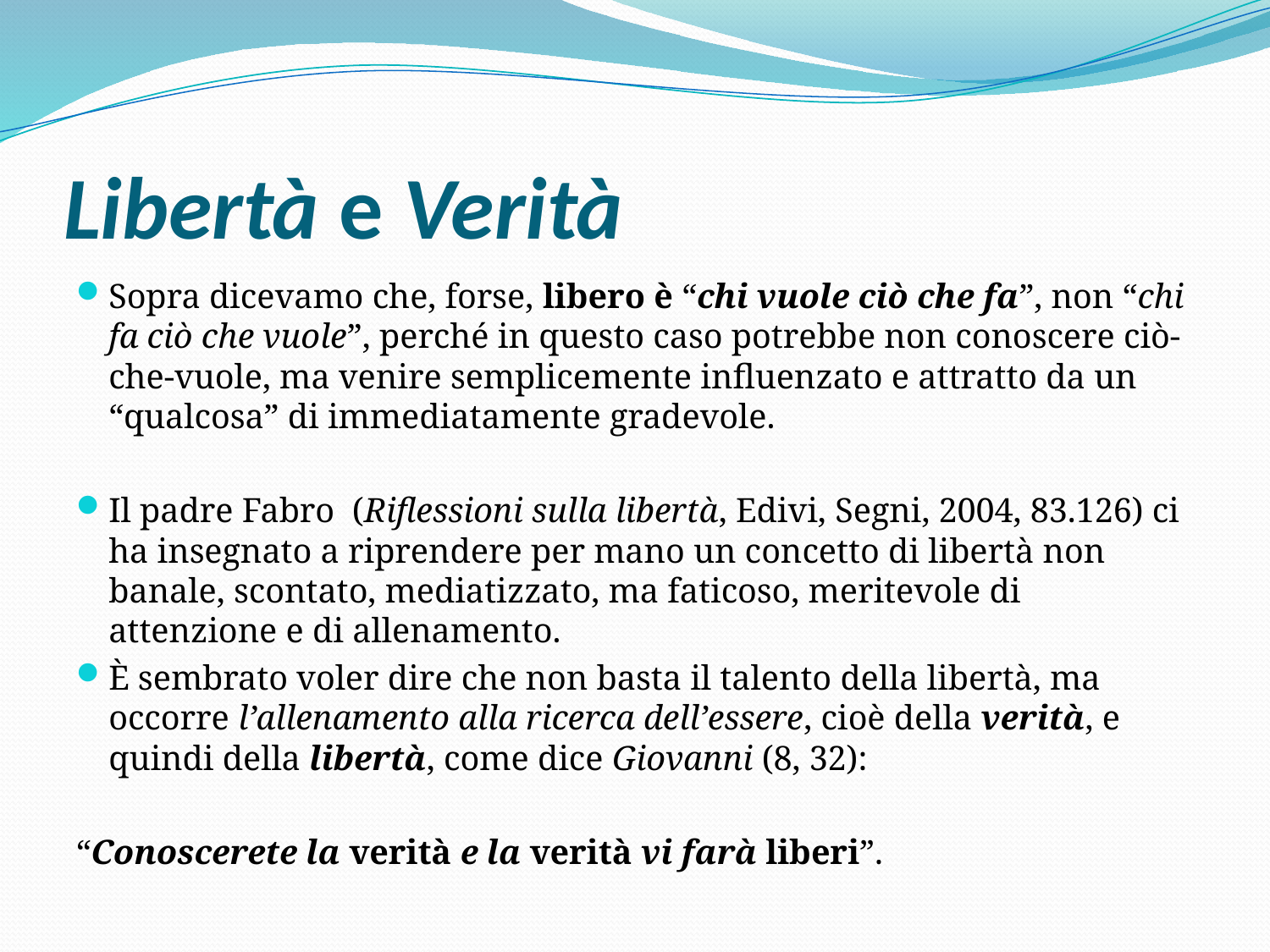

# Libertà e Verità
Sopra dicevamo che, forse, libero è “chi vuole ciò che fa”, non “chi fa ciò che vuole”, perché in questo caso potrebbe non conoscere ciò-che-vuole, ma venire semplicemente influenzato e attratto da un “qualcosa” di immediatamente gradevole.

Il padre Fabro  (Riflessioni sulla libertà, Edivi, Segni, 2004, 83.126) ci ha insegnato a riprendere per mano un concetto di libertà non banale, scontato, mediatizzato, ma faticoso, meritevole di attenzione e di allenamento.
È sembrato voler dire che non basta il talento della libertà, ma occorre l’allenamento alla ricerca dell’essere, cioè della verità, e quindi della libertà, come dice Giovanni (8, 32):

“Conoscerete la verità e la verità vi farà liberi”.